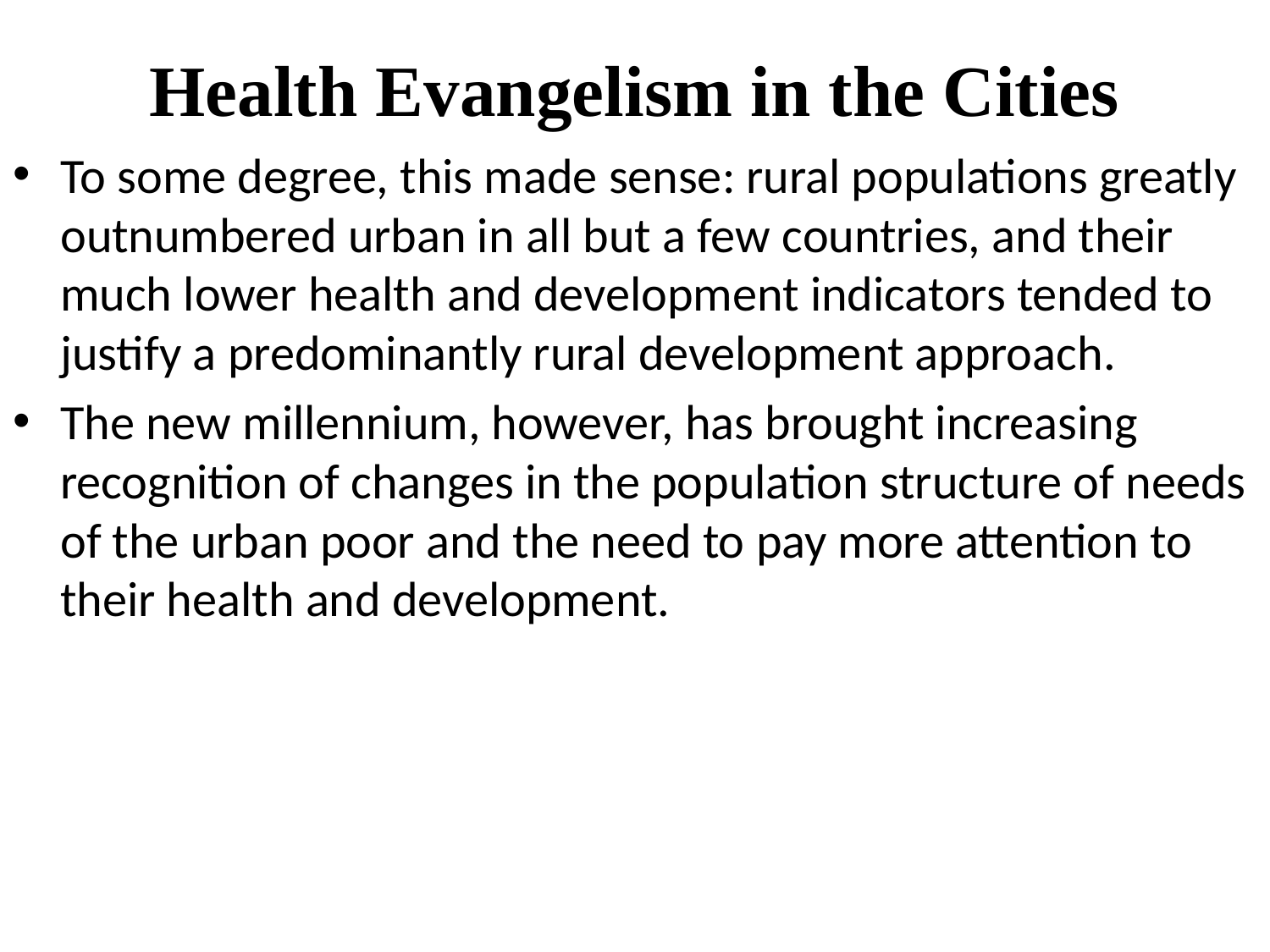

# Health Evangelism in the Cities
To some degree, this made sense: rural populations greatly outnumbered urban in all but a few countries, and their much lower health and development indicators tended to justify a predominantly rural development approach.
The new millennium, however, has brought increasing recognition of changes in the population structure of needs of the urban poor and the need to pay more attention to their health and development.